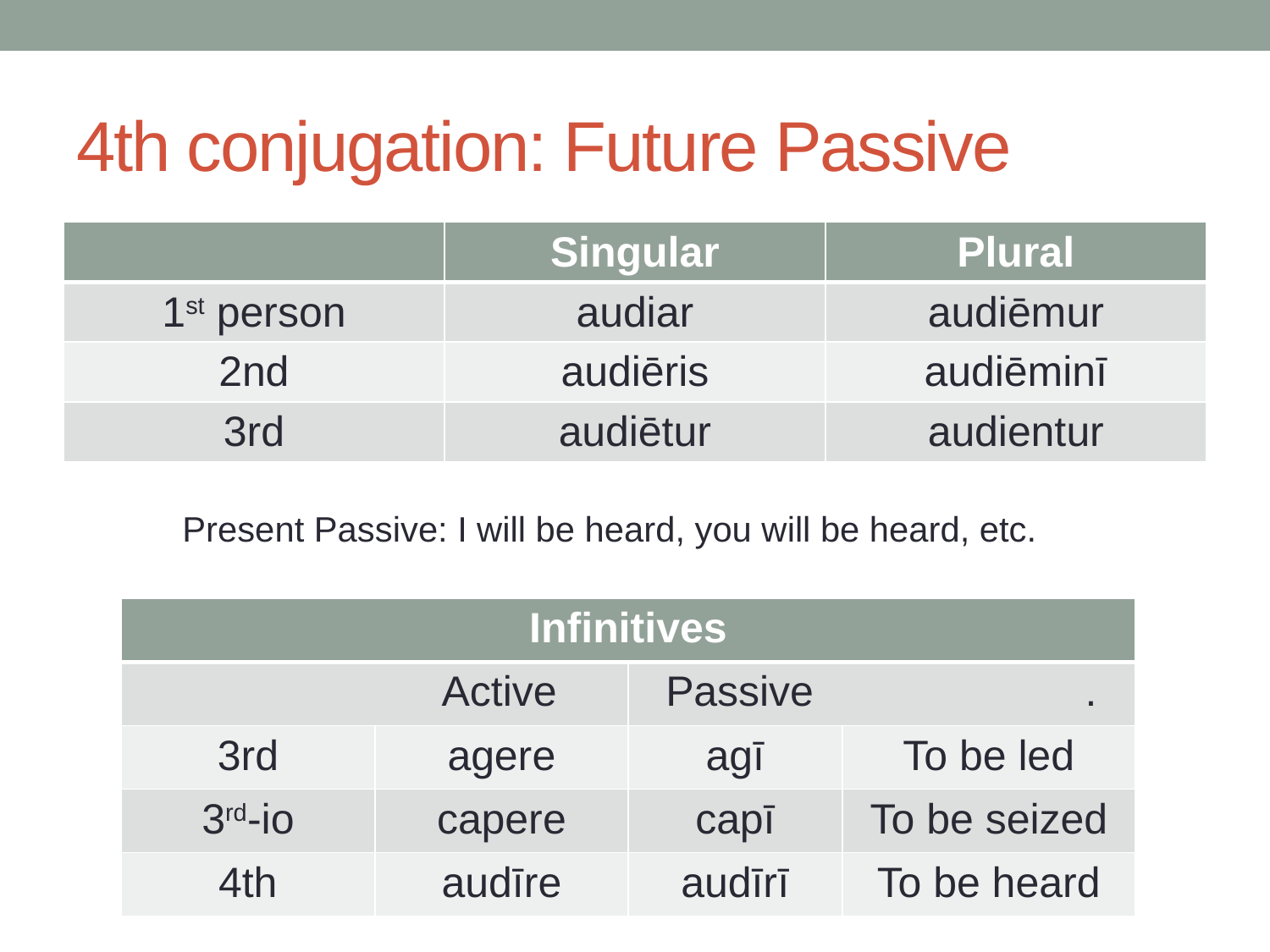

# 4th conjugation: Future Passive
|  | Singular | Plural |
| --- | --- | --- |
| 1st person | audiar | audiēmur |
| 2nd | audiēris | audiēminī |
| 3rd | audiētur | audientur |
Present Passive: I will be heard, you will be heard, etc.
| Infinitives |  |  |  |
| --- | --- | --- | --- |
| Active |  | Passive . |  |
| 3rd | agere | agī | To be led |
| 3rd-io | capere | capī | To be seized |
| 4th | audīre | audīrī | To be heard |